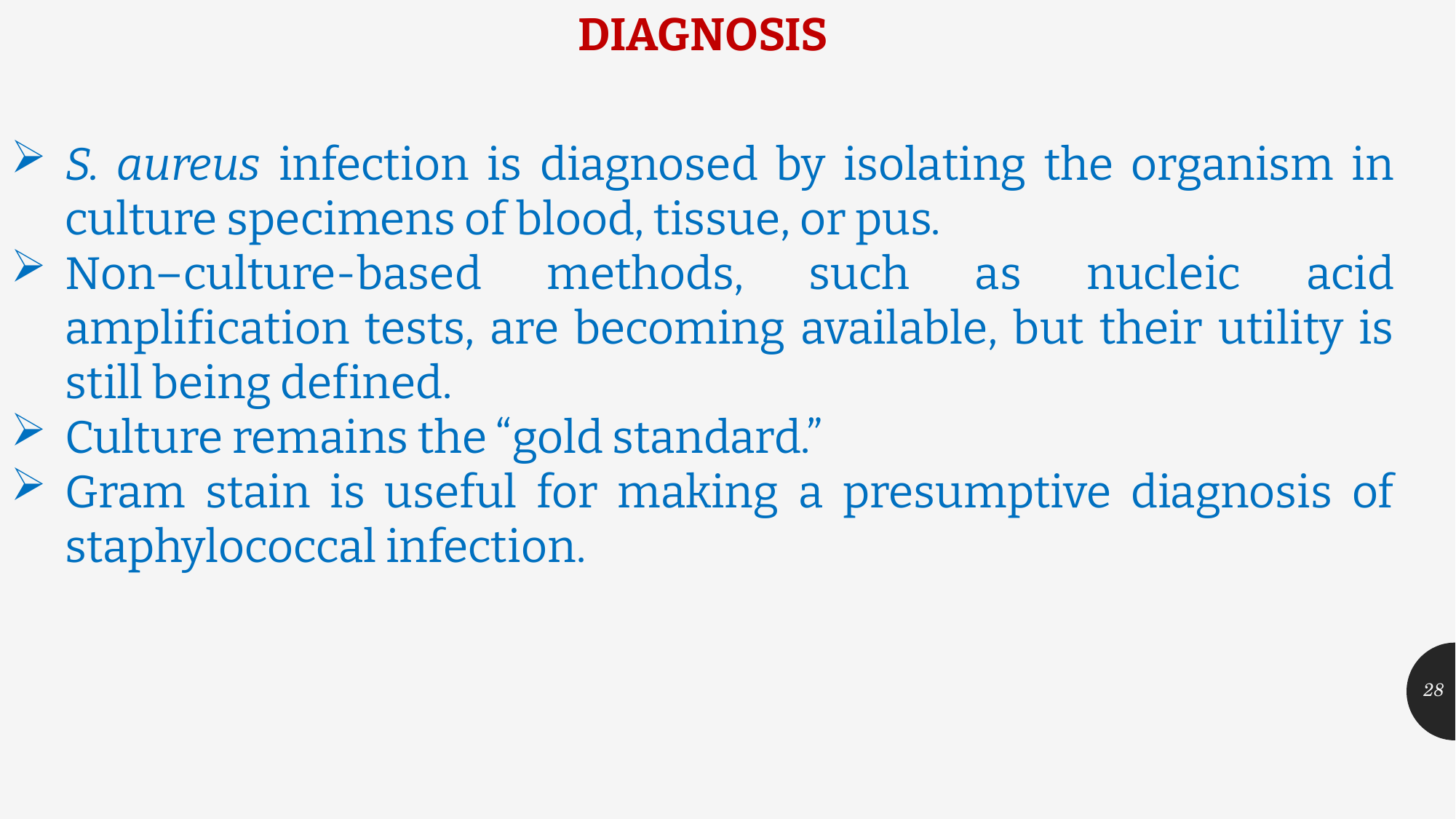

DIAGNOSIS
S. aureus infection is diagnosed by isolating the organism in culture specimens of blood, tissue, or pus.
Non–culture-based methods, such as nucleic acid amplification tests, are becoming available, but their utility is still being defined.
Culture remains the “gold standard.”
Gram stain is useful for making a presumptive diagnosis of staphylococcal infection.

28